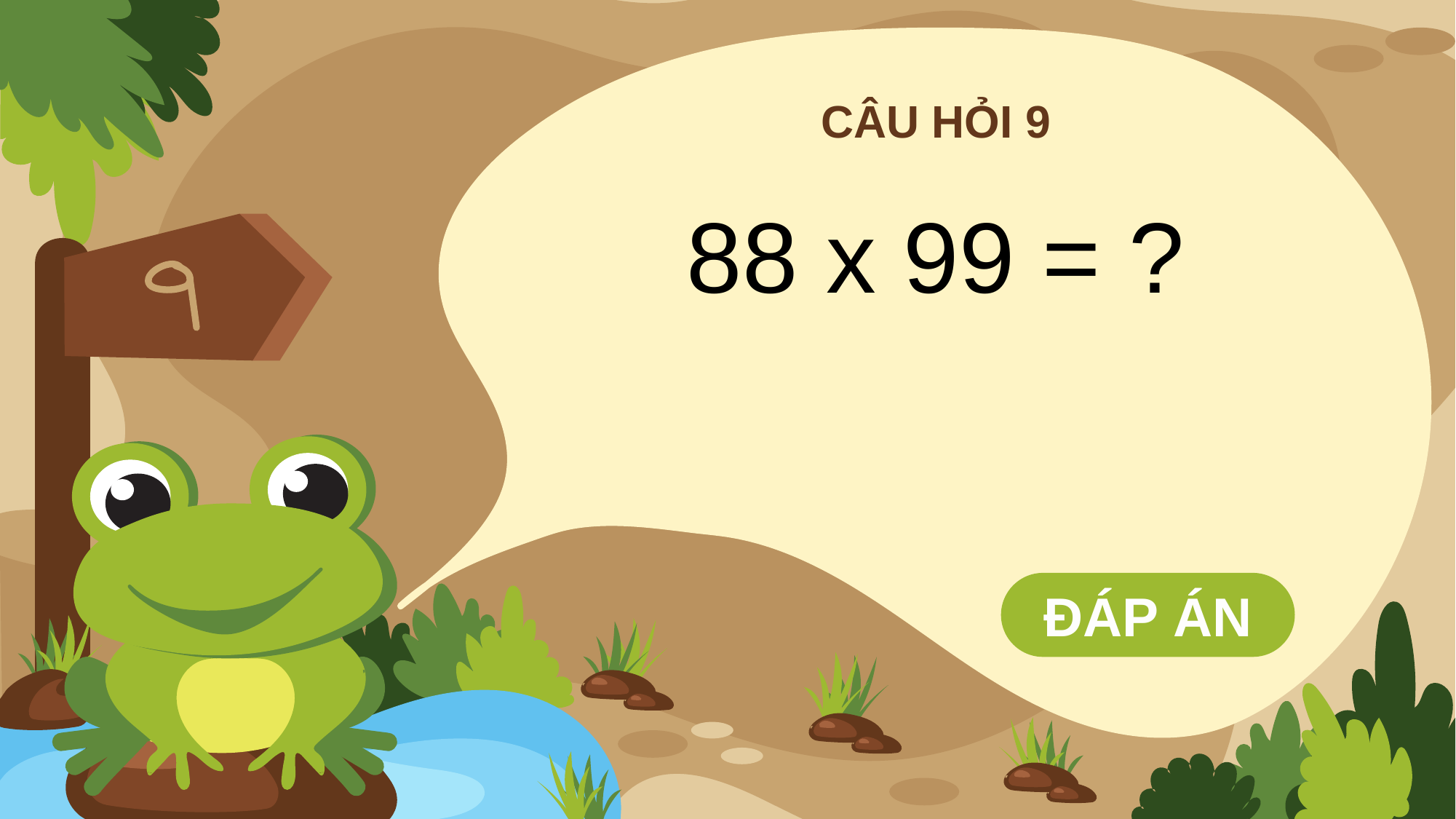

# CÂU HỎI 9
88 x 99 = ?

ĐÁP ÁN